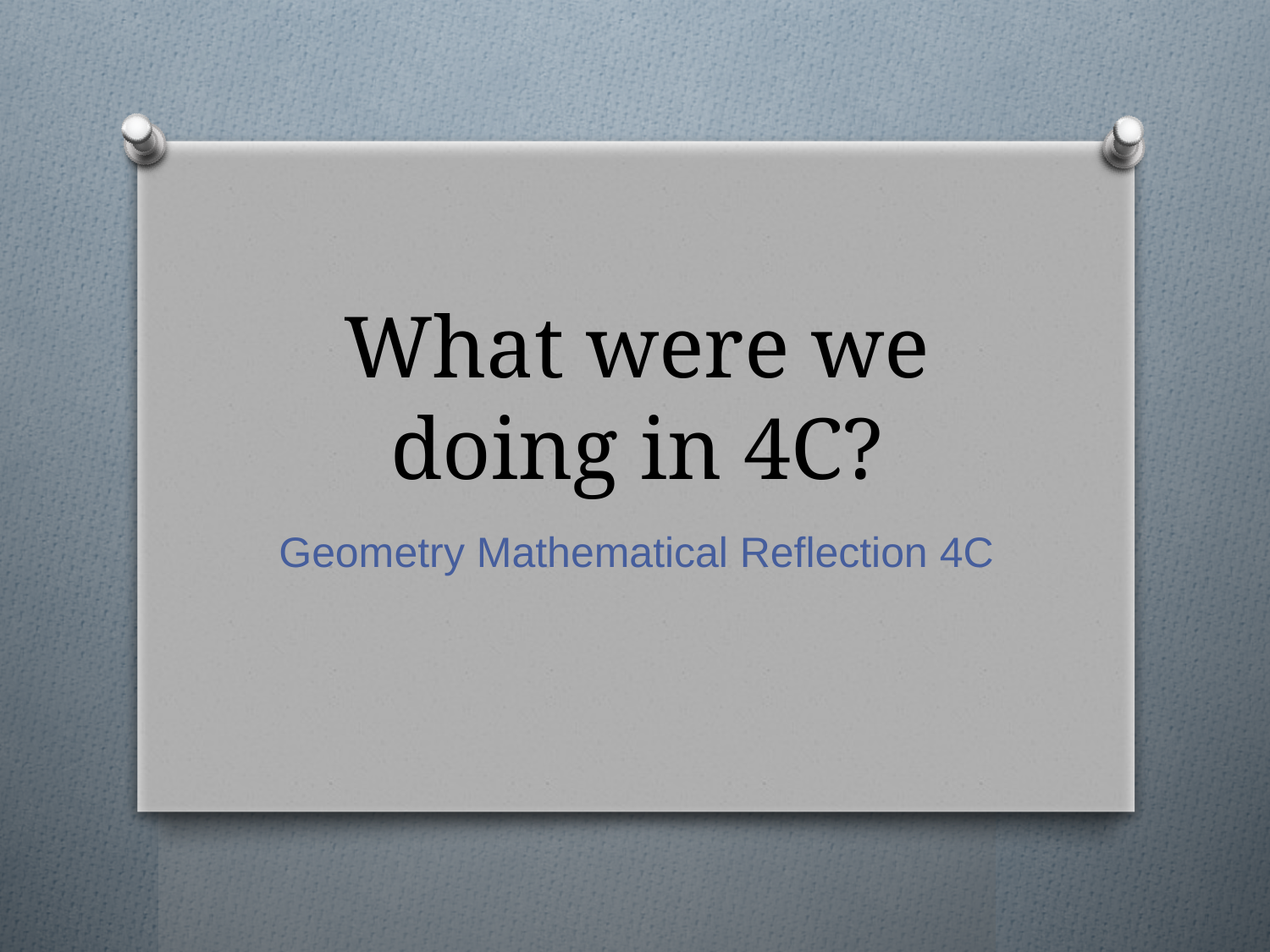

# What were we doing in 4C?
Geometry Mathematical Reflection 4C